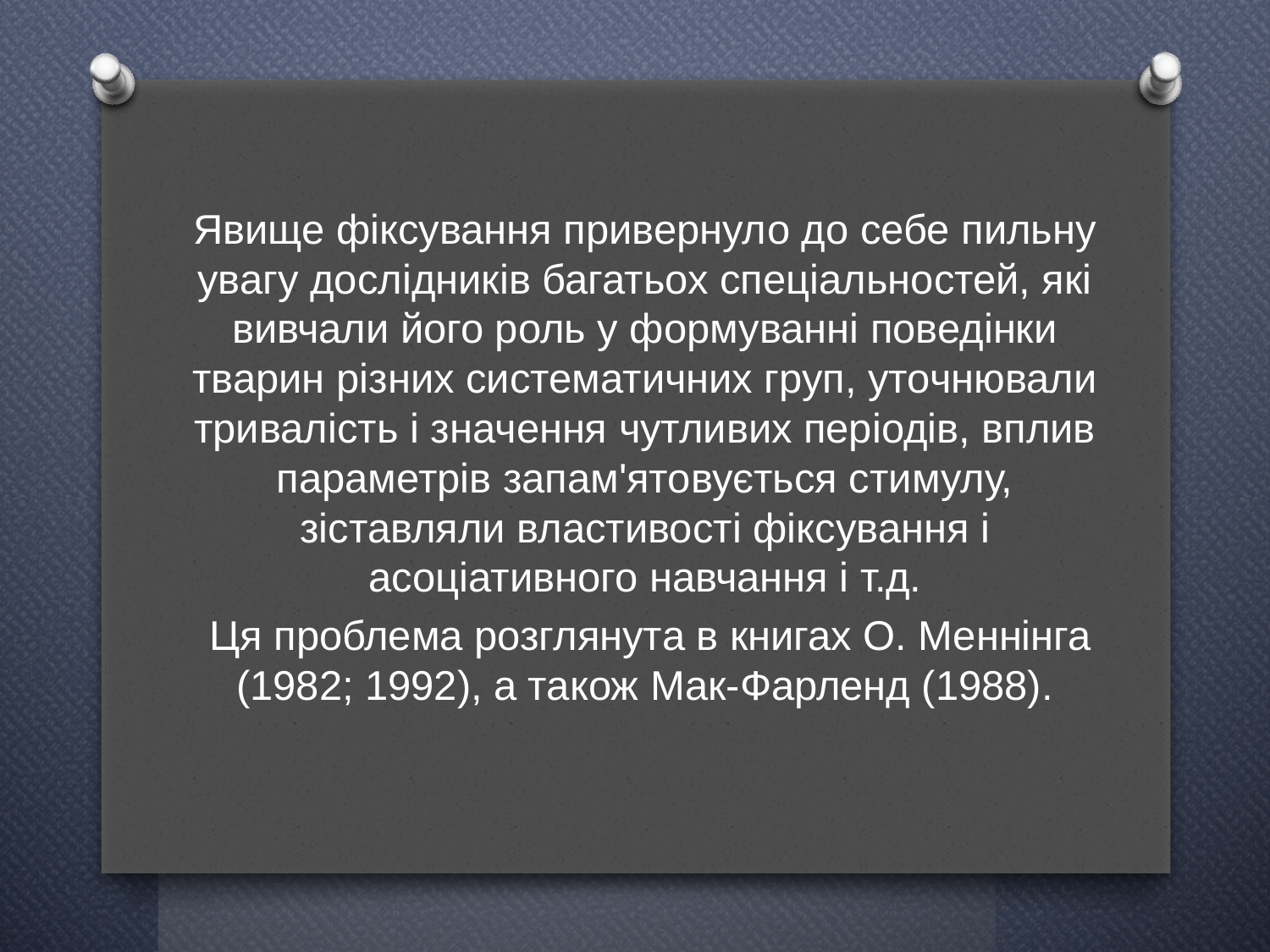

Явище фіксування привернуло до себе пильну увагу дослідників багатьох спеціальностей, які вивчали його роль у формуванні поведінки тварин різних систематичних груп, уточнювали тривалість і значення чутливих періодів, вплив параметрів запам'ятовується стимулу, зіставляли властивості фіксування і асоціативного навчання і т.д.
 Ця проблема розглянута в книгах О. Меннінга (1982; 1992), а також Мак-Фарленд (1988).